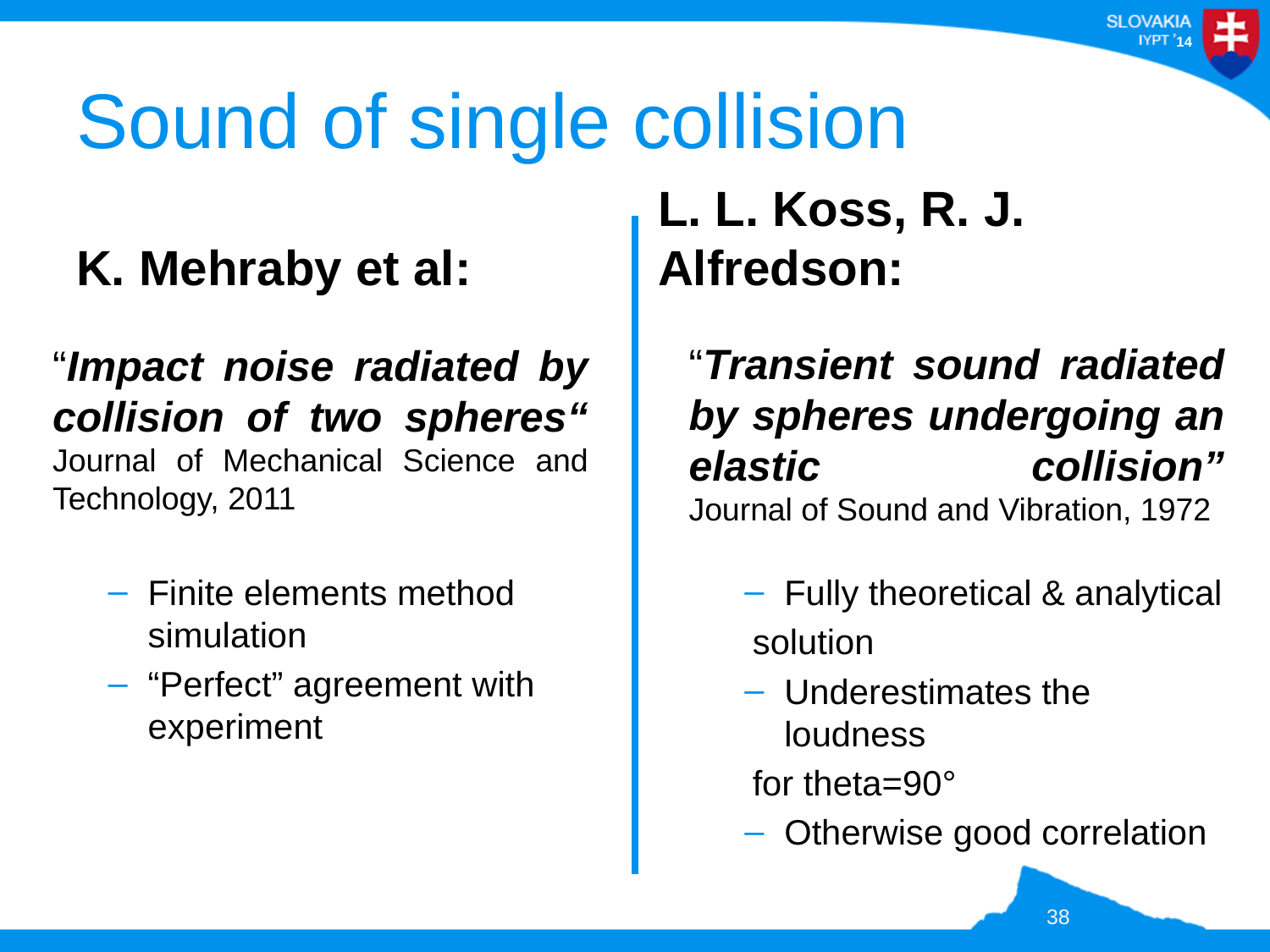

# Sound of single collision
K. Mehraby et al:
L. L. Koss, R. J. Alfredson:
“Transient sound radiated by spheres undergoing an elastic collision”
Journal of Sound and Vibration, 1972

“Impact noise radiated by collision of two spheres“
Journal of Mechanical Science and Technology, 2011

Fully theoretical & analytical
solution
Underestimates the loudness
for theta=90°
Otherwise good correlation

Finite elements method simulation
“Perfect” agreement with experiment
38